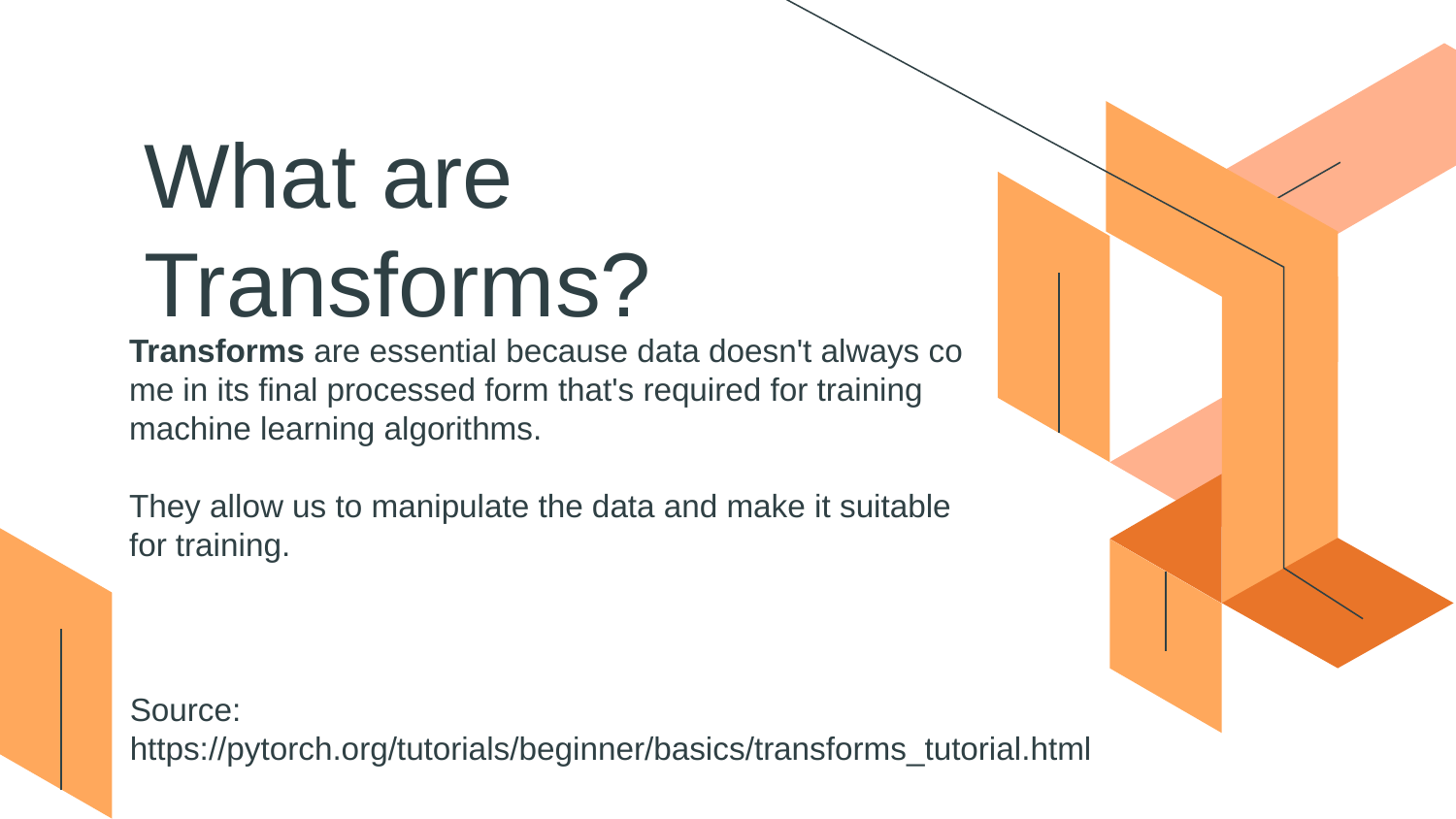

# What are Transforms?
Transforms are essential because data doesn't always come in its final processed form that's required for training
machine learning algorithms.

They allow us to manipulate the data and make it suitable
for training.

Source: https://pytorch.org/tutorials/beginner/basics/transforms_tutorial.html